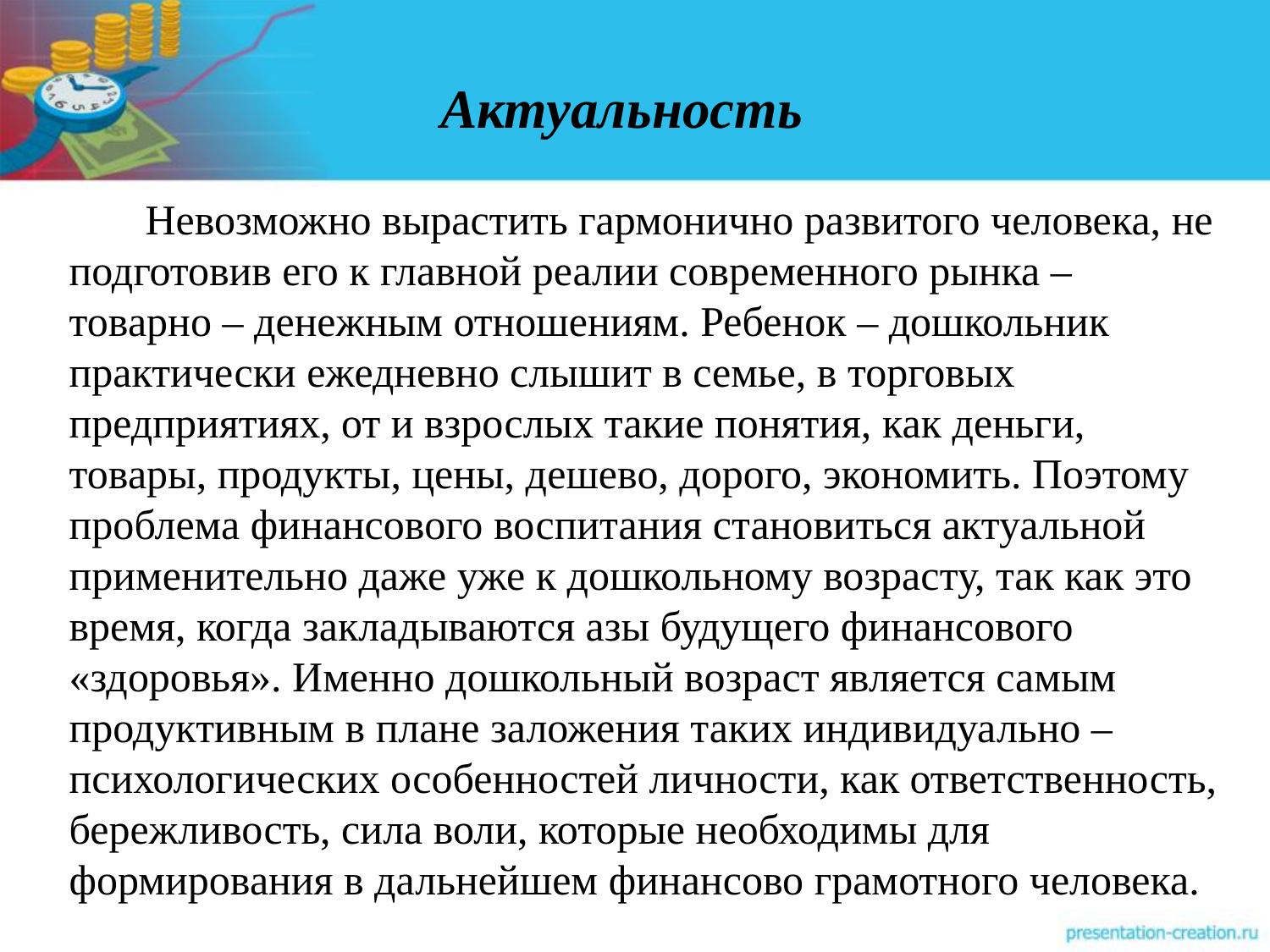

# Актуальность
Невозможно вырастить гармонично развитого человека, не подготовив его к главной реалии современного рынка – товарно – денежным отношениям. Ребенок – дошкольник практически ежедневно слышит в семье, в торговых предприятиях, от и взрослых такие понятия, как деньги, товары, продукты, цены, дешево, дорого, экономить. Поэтому проблема финансового воспитания становиться актуальной применительно даже уже к дошкольному возрасту, так как это время, когда закладываются азы будущего финансового «здоровья». Именно дошкольный возраст является самым продуктивным в плане заложения таких индивидуально – психологических особенностей личности, как ответственность, бережливость, сила воли, которые необходимы для формирования в дальнейшем финансово грамотного человека.